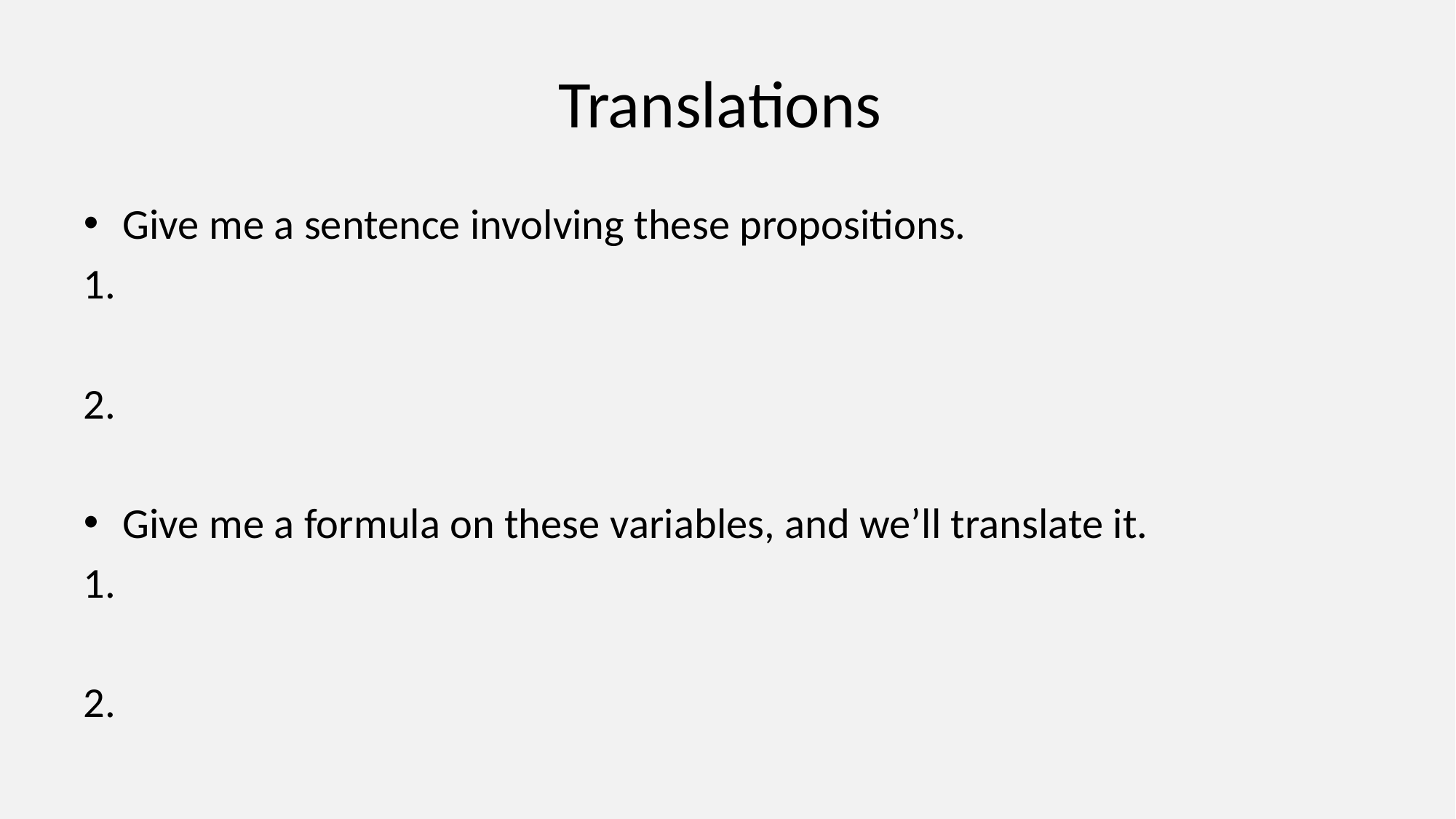

# Translations
Give me a sentence involving these propositions.

Give me a formula on these variables, and we’ll translate it.